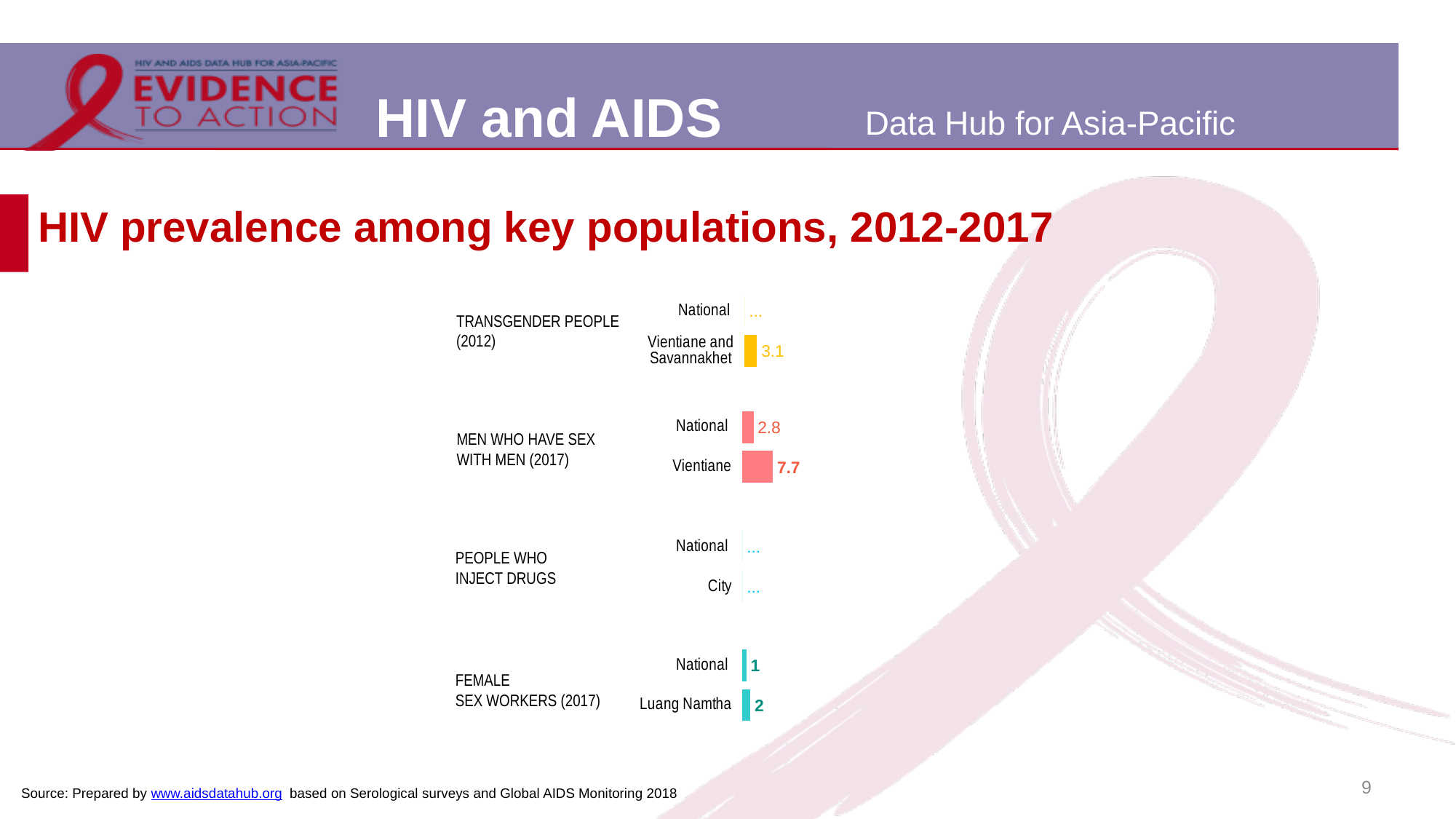

# HIV prevalence among key populations, 2012-2017

### Chart

| Category |  |
|---|---|
| National  | 0.0 |
| Vientiane and Savannakhet | 3.1 |
TRANSGENDER PEOPLE
(2012)

### Chart

| Category |  |
|---|---|
| National  | 2.8 |
| Vientiane | 7.7 |
MEN WHO HAVE SEX
WITH MEN (2017)

### Chart

| Category |  |
|---|---|
| National  | 0.0 |
| City | 0.0 |
PEOPLE WHO
INJECT DRUGS

### Chart

| Category |  |
|---|---|
| National  | 1.0 |
| Luang Namtha | 2.0 |
FEMALE
SEX WORKERS (2017)
9
Source: Prepared by www.aidsdatahub.org  based on Serological surveys and Global AIDS Monitoring 2018